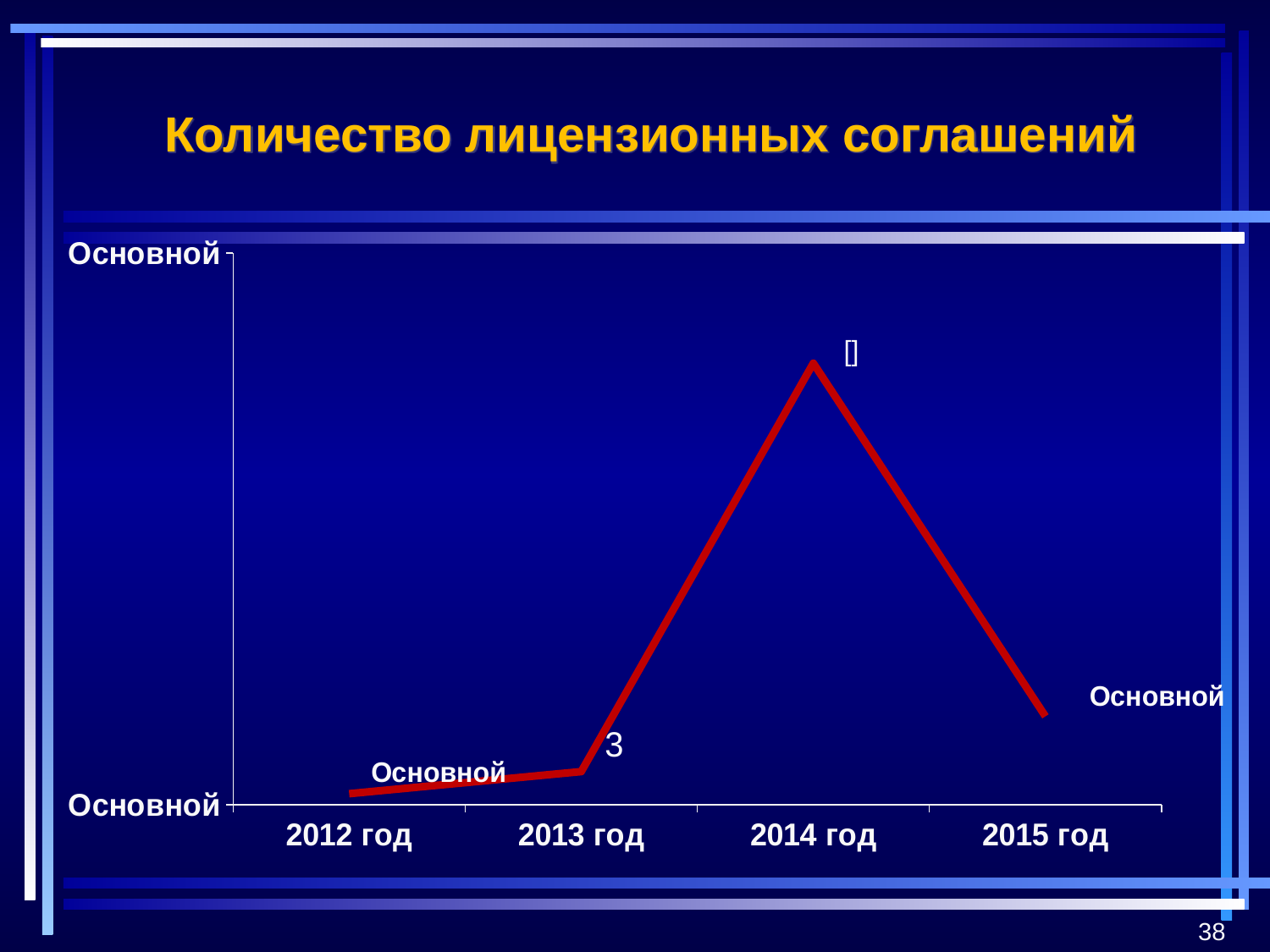

Количество лицензионных соглашений

### Chart

| Category | Ряд 1 | Ряд 2 | Ряд 3 |
|---|---|---|---|
| 2012 год | 1.0 | None | None |
| 2013 год | 3.0 | None | None |
| 2014 год | 40.0 | None | None |
| 2015 год | 8.0 | None | None |
38